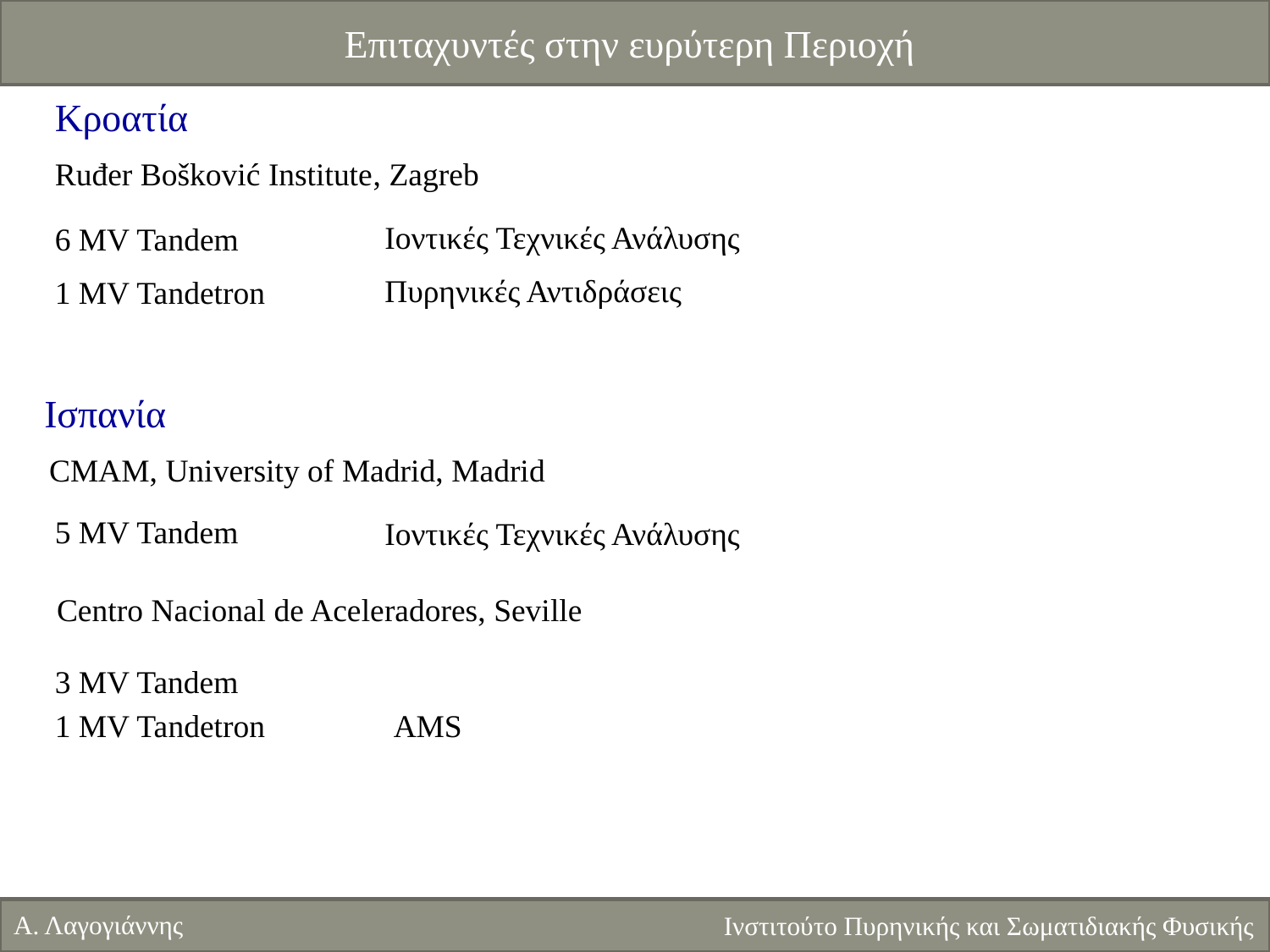

Επιταχυντές στην ευρύτερη Περιοχή
Κροατία
Ruđer Bošković Institute, Zagreb
Ιοντικές Τεχνικές Ανάλυσης
6 MV Tandem
Πυρηνικές Αντιδράσεις
1 MV Tandetron
Ισπανία
CMAM, University of Madrid, Madrid
5 MV Tandem
Ιοντικές Τεχνικές Ανάλυσης
Centro Nacional de Aceleradores, Seville
3 MV Tandem
1 MV Tandetron
AMS